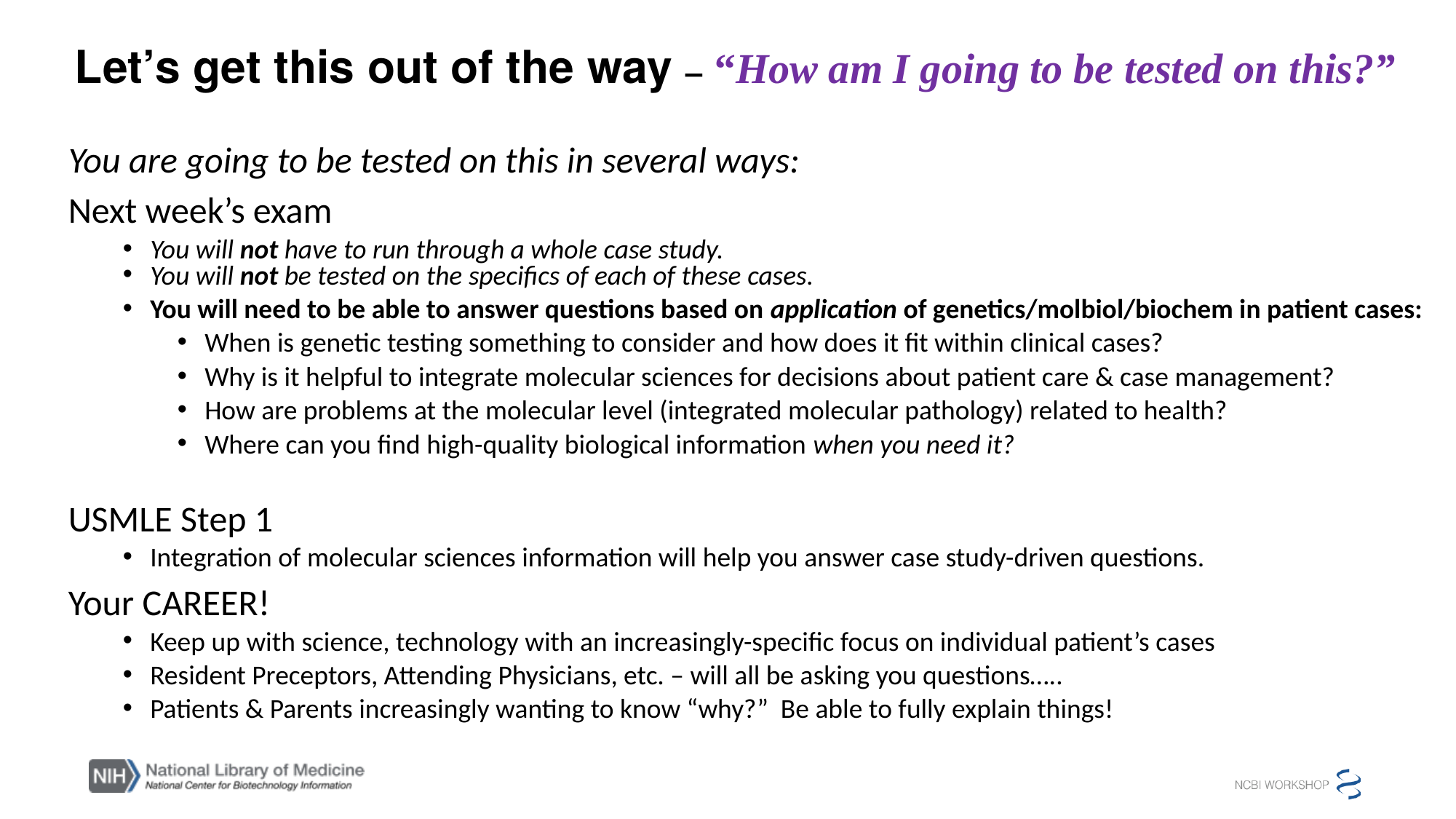

# Let’s get this out of the way – “How am I going to be tested on this?”
You are going to be tested on this in several ways:
Next week’s exam
You will not have to run through a whole case study.
You will not be tested on the specifics of each of these cases.
You will need to be able to answer questions based on application of genetics/molbiol/biochem in patient cases:
When is genetic testing something to consider and how does it fit within clinical cases?
Why is it helpful to integrate molecular sciences for decisions about patient care & case management?
How are problems at the molecular level (integrated molecular pathology) related to health?
Where can you find high-quality biological information when you need it?

USMLE Step 1
Integration of molecular sciences information will help you answer case study-driven questions.
Your CAREER!
Keep up with science, technology with an increasingly-specific focus on individual patient’s cases
Resident Preceptors, Attending Physicians, etc. – will all be asking you questions…..
Patients & Parents increasingly wanting to know “why?”  Be able to fully explain things!